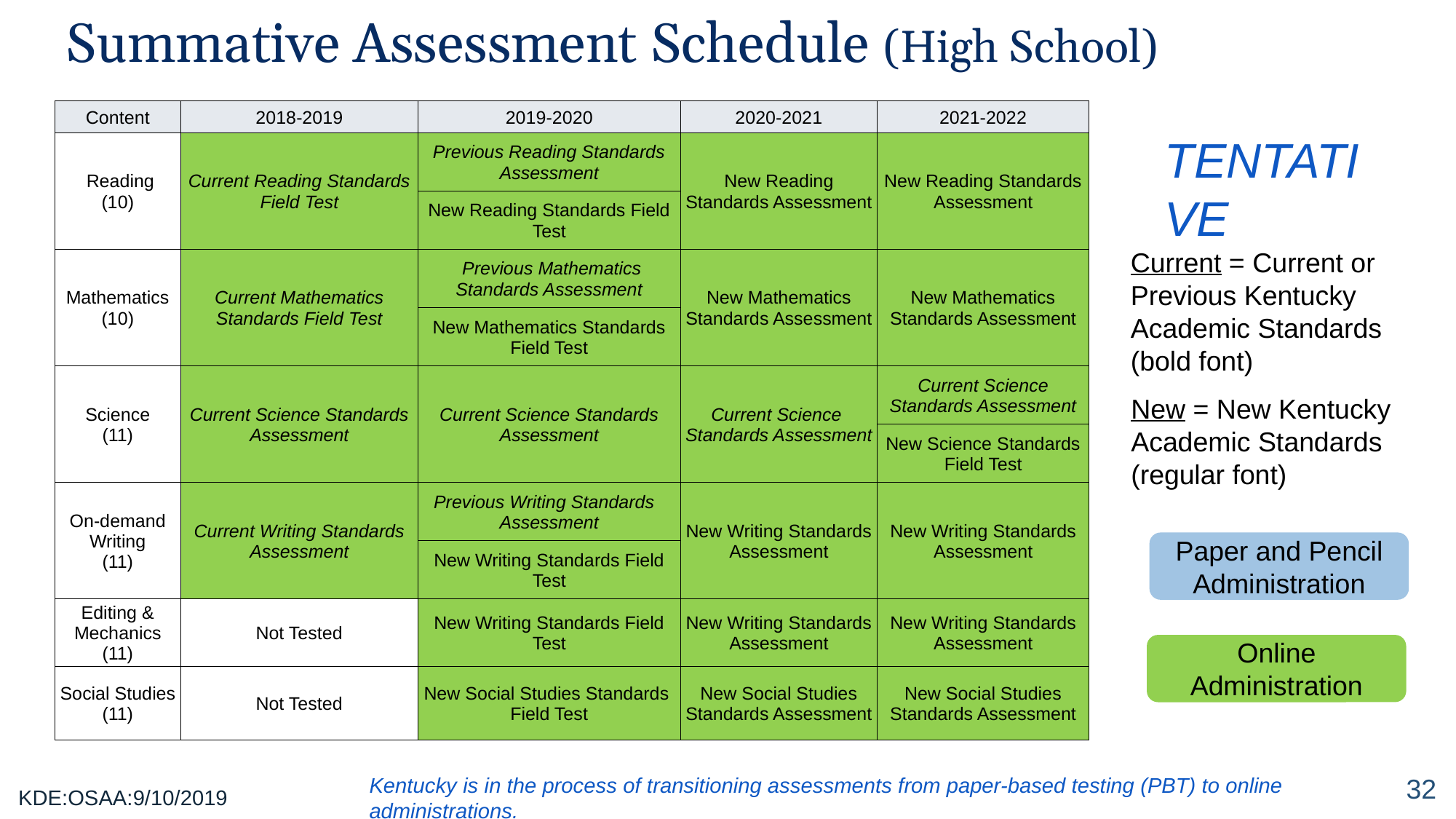

Summative Assessment Schedule (High School)
| Content | 2018-2019 | 2019-2020 | 2020-2021 | 2021-2022 |
| --- | --- | --- | --- | --- |
| Reading (10) | Current Reading Standards Field Test | Previous Reading Standards Assessment | New Reading Standards Assessment | New Reading Standards Assessment |
|  |  | New Reading Standards Field Test |  |  |
| Mathematics (10) | Current Mathematics Standards Field Test | Previous Mathematics Standards Assessment | New Mathematics Standards Assessment | New Mathematics Standards Assessment |
|  |  | New Mathematics Standards Field Test |  |  |
| Science (11) | Current Science Standards Assessment | Current Science Standards Assessment | Current Science Standards Assessment | Current Science Standards Assessment |
|  |  |  |  | New Science Standards Field Test |
| On-demand Writing (11) | Current Writing Standards Assessment | Previous Writing Standards Assessment | New Writing Standards Assessment | New Writing Standards Assessment |
|  |  | New Writing Standards Field Test |  |  |
| Editing & Mechanics (11) | Not Tested | New Writing Standards Field Test | New Writing Standards Assessment | New Writing Standards Assessment |
| Social Studies (11) | Not Tested | New Social Studies Standards Field Test | New Social Studies Standards Assessment | New Social Studies Standards Assessment |
TENTATIVE
Current = Current or Previous Kentucky Academic Standards  (bold font)
New = New Kentucky Academic Standards (regular font)
Paper and Pencil Administration
Online Administration
Kentucky is in the process of transitioning assessments from paper-based testing (PBT) to online administrations.
32
KDE:OSAA:9/10/2019